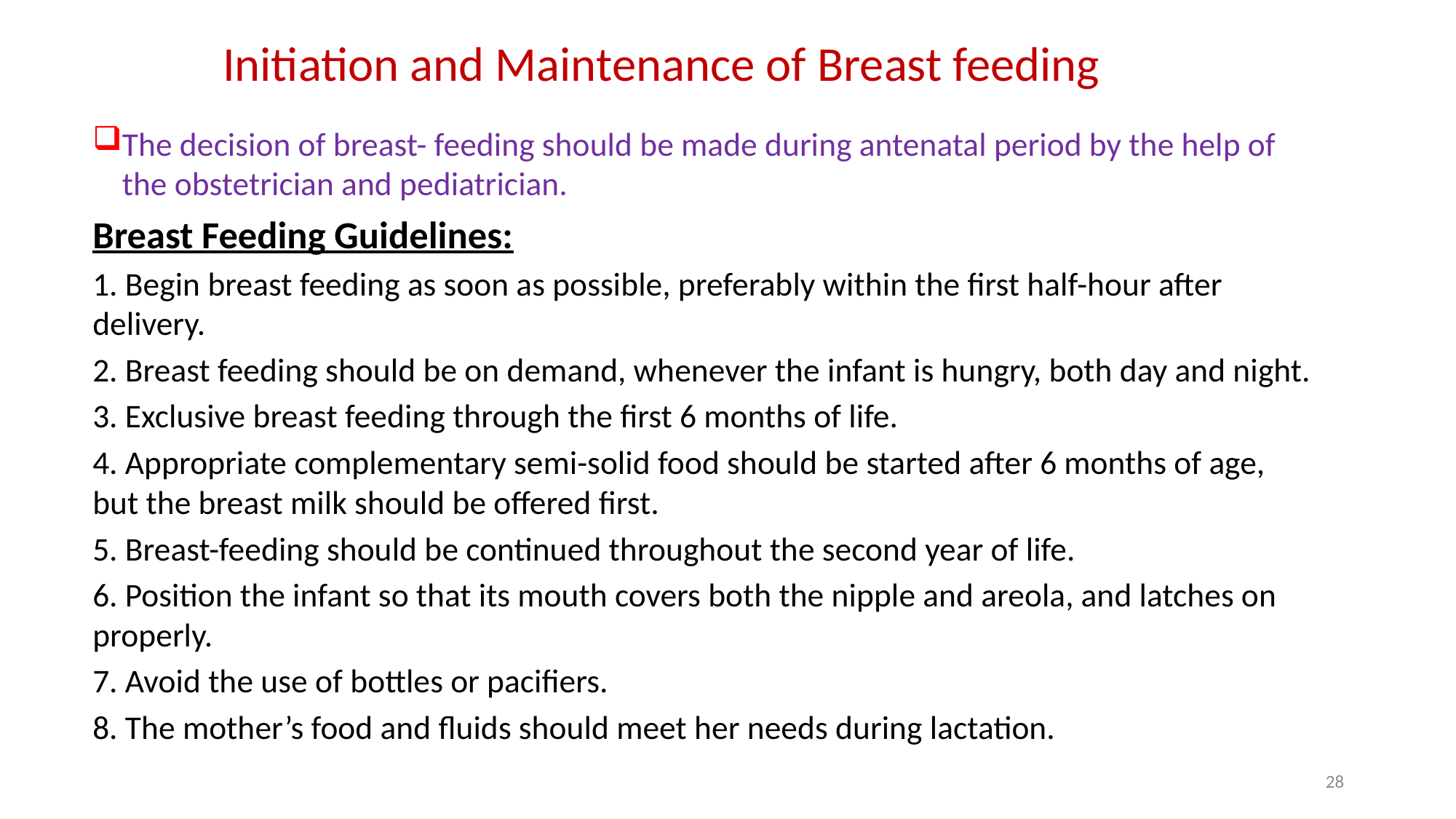

# Initiation and Maintenance of Breast feeding
The decision of breast- feeding should be made during antenatal period by the help of the obstetrician and pediatrician.
Breast Feeding Guidelines:
1. Begin breast feeding as soon as possible, preferably within the first half-hour after delivery.
2. Breast feeding should be on demand, whenever the infant is hungry, both day and night.
3. Exclusive breast feeding through the first 6 months of life.
4. Appropriate complementary semi-solid food should be started after 6 months of age, but the breast milk should be offered first.
5. Breast-feeding should be continued throughout the second year of life.
6. Position the infant so that its mouth covers both the nipple and areola, and latches on properly.
7. Avoid the use of bottles or pacifiers.
8. The mother’s food and fluids should meet her needs during lactation.

28